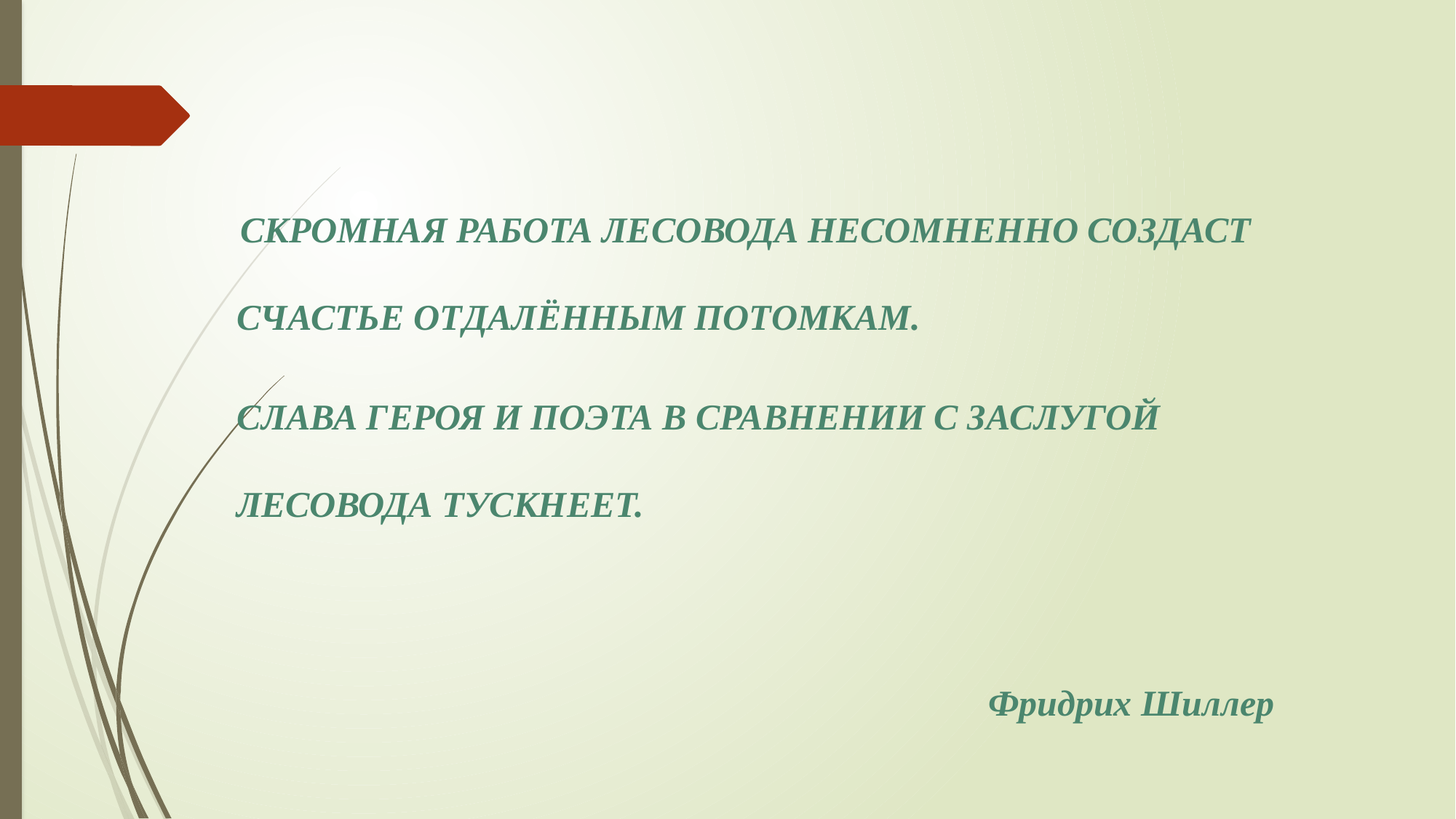

СКРОМНАЯ РАБОТА ЛЕСОВОДА НЕСОМНЕННО СОЗДАСТ СЧАСТЬЕ ОТДАЛЁННЫМ ПОТОМКАМ.
СЛАВА ГЕРОЯ И ПОЭТА В СРАВНЕНИИ С ЗАСЛУГОЙ ЛЕСОВОДА ТУСКНЕЕТ.

Фридрих Шиллер